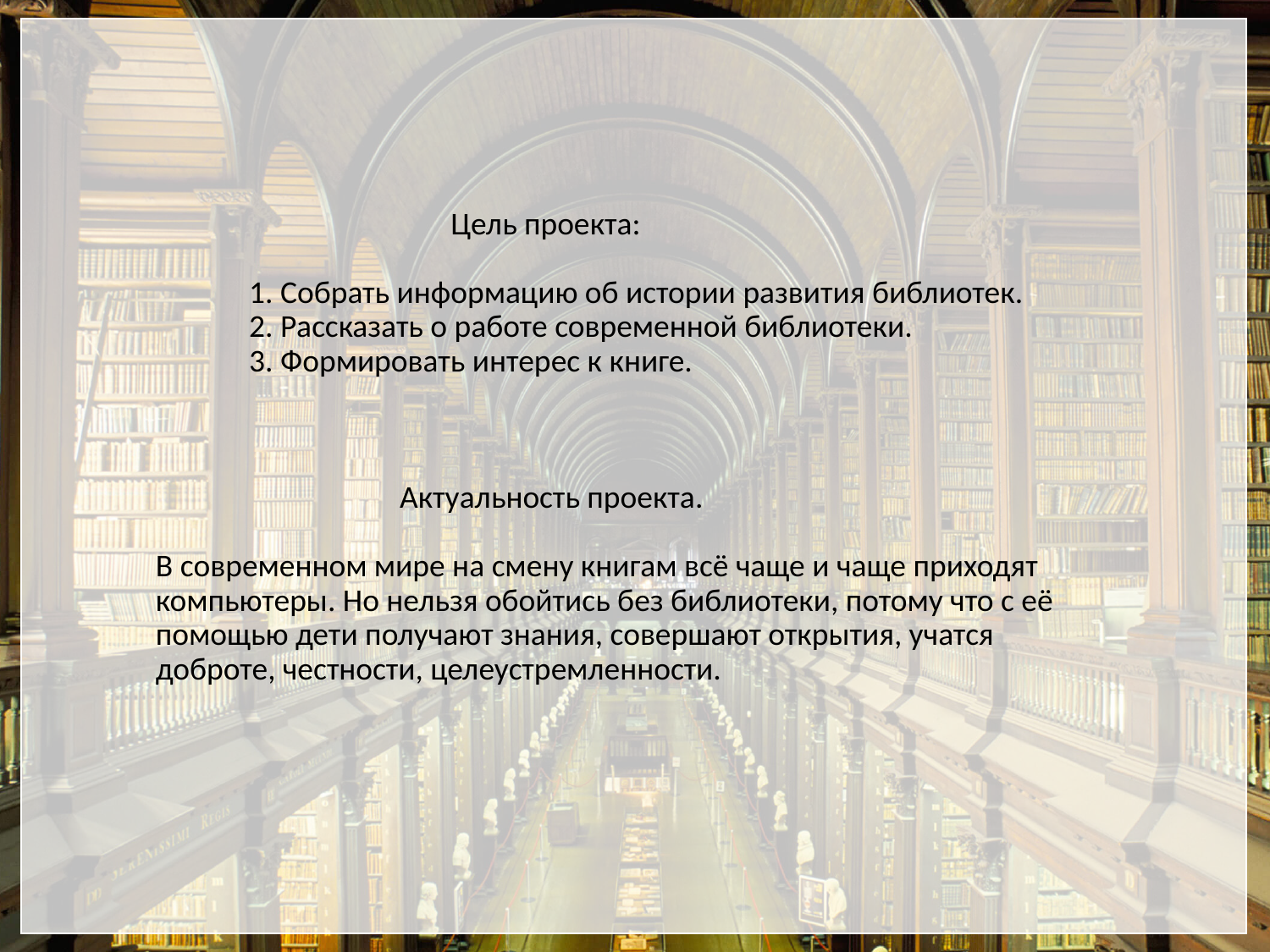

# Цель проекта: 1. Собрать информацию об истории развития библиотек. 2. Рассказать о работе современной библиотеки. 3. Формировать интерес к книге. Актуальность проекта. В современном мире на смену книгам всё чаще и чаще приходят компьютеры. Но нельзя обойтись без библиотеки, потому что с её помощью дети получают знания, совершают открытия, учатся доброте, честности, целеустремленности.